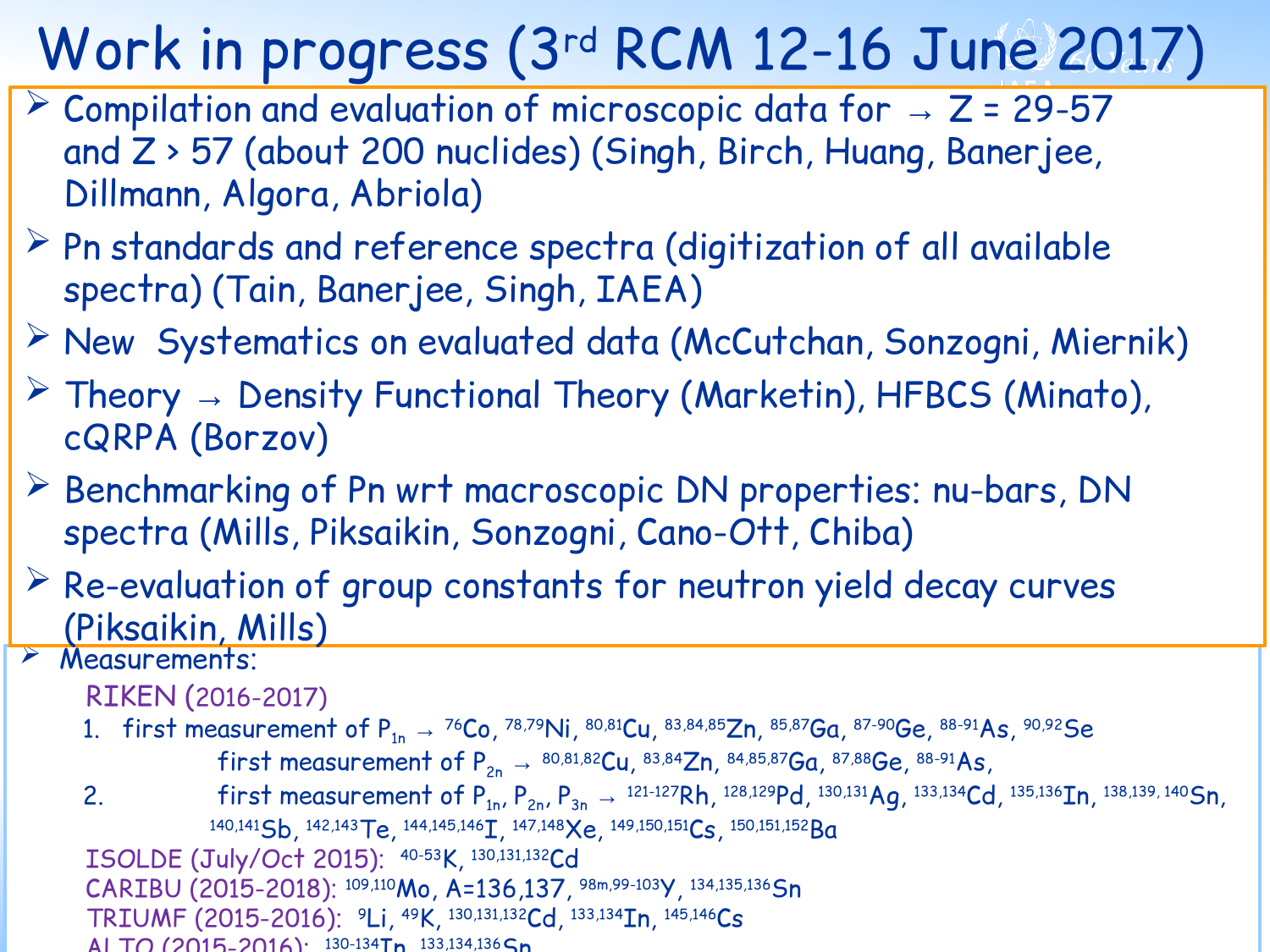

Work in progress (3rd RCM 12-16 June 2017)
Compilation and evaluation of microscopic data for → Z = 29-57        and Z > 57 (about 200 nuclides) (Singh, Birch, Huang, Banerjee, Dillmann, Algora, Abriola)
Pn standards and reference spectra (digitization of all available spectra) (Tain, Banerjee, Singh, IAEA)
New  Systematics on evaluated data (McCutchan, Sonzogni, Miernik)
Theory → Density Functional Theory (Marketin), HFBCS (Minato), cQRPA (Borzov)
Benchmarking of Pn wrt macroscopic DN properties: nu-bars, DN spectra (Mills, Piksaikin, Sonzogni, Cano-Ott, Chiba)
Re-evaluation of group constants for neutron yield decay curves (Piksaikin, Mills)
Measurements:
       RIKEN (2016-2017)
1.   first measurement of P1n → 76Co, 78,79Ni, 80,81Cu, 83,84,85Zn, 85,87Ga, 87-90Ge, 88-91As, 90,92Se
	 first measurement of P2n → 80,81,82Cu, 83,84Zn, 84,85,87Ga, 87,88Ge, 88-91As,
2.	 first measurement of P1n, P2n, P3n → 121-127Rh, 128,129Pd, 130,131Ag, 133,134Cd, 135,136In, 138,139, 140Sn, 	140,141Sb, 142,143Te, 144,145,146I, 147,148Xe, 149,150,151Cs, 150,151,152Ba
         ISOLDE (July/Oct 2015):  40-53K, 130,131,132Cd
         CARIBU (2015-2018): 109,110Mo, A=136,137, 98m,99-103Y, 134,135,136Sn
         TRIUMF (2015-2016):  9Li, 49K, 130,131,132Cd, 133,134In, 145,146Cs
         ALTO (2015-2016):  130-134In, 133,134,136Sn